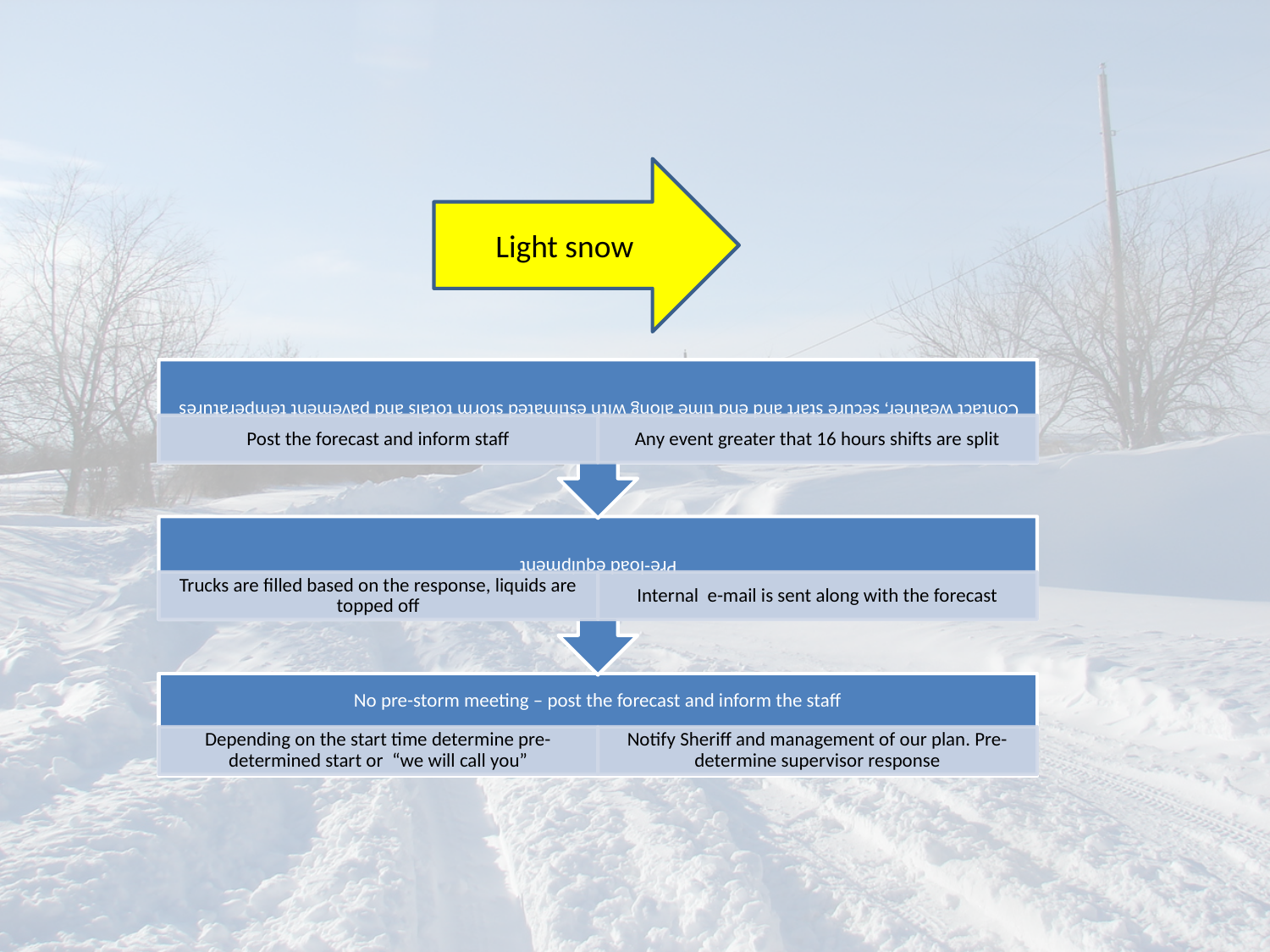

Light snow
No pre-storm meeting – post the forecast and inform the staff
Depending on the start time determine pre-determined start or  “we will call you”
Notify Sheriff and management of our plan. Pre-determine supervisor response
Pre-load equipment
Trucks are filled based on the response, liquids are topped off
Internal  e-mail is sent along with the forecast
Contact weather, secure start and end time along with estimated storm totals and pavement temperatures
Post the forecast and inform staff
Any event greater that 16 hours shifts are split